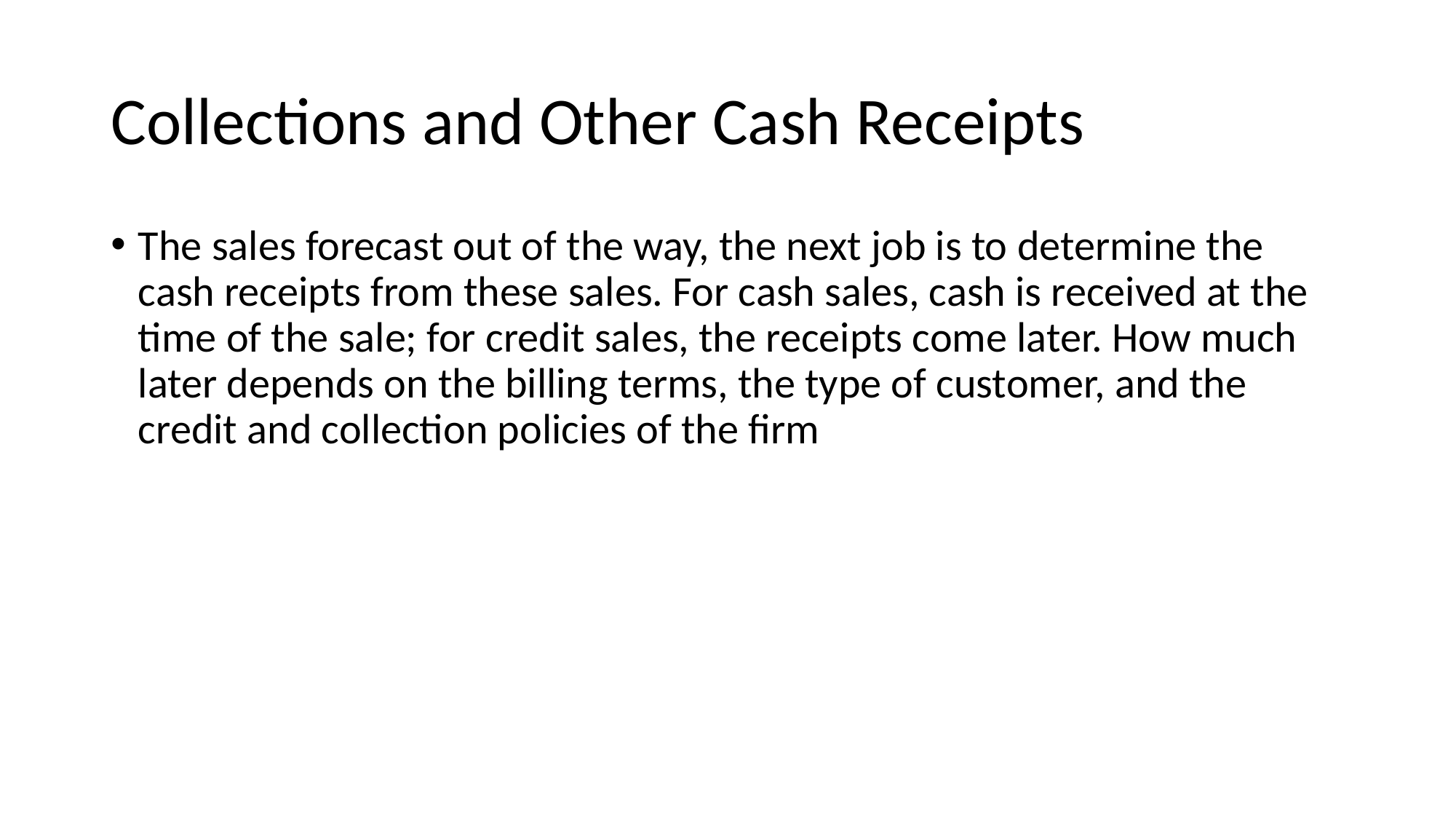

# Collections and Other Cash Receipts
The sales forecast out of the way, the next job is to determine the cash receipts from these sales. For cash sales, cash is received at the time of the sale; for credit sales, the receipts come later. How much later depends on the billing terms, the type of customer, and the credit and collection policies of the firm